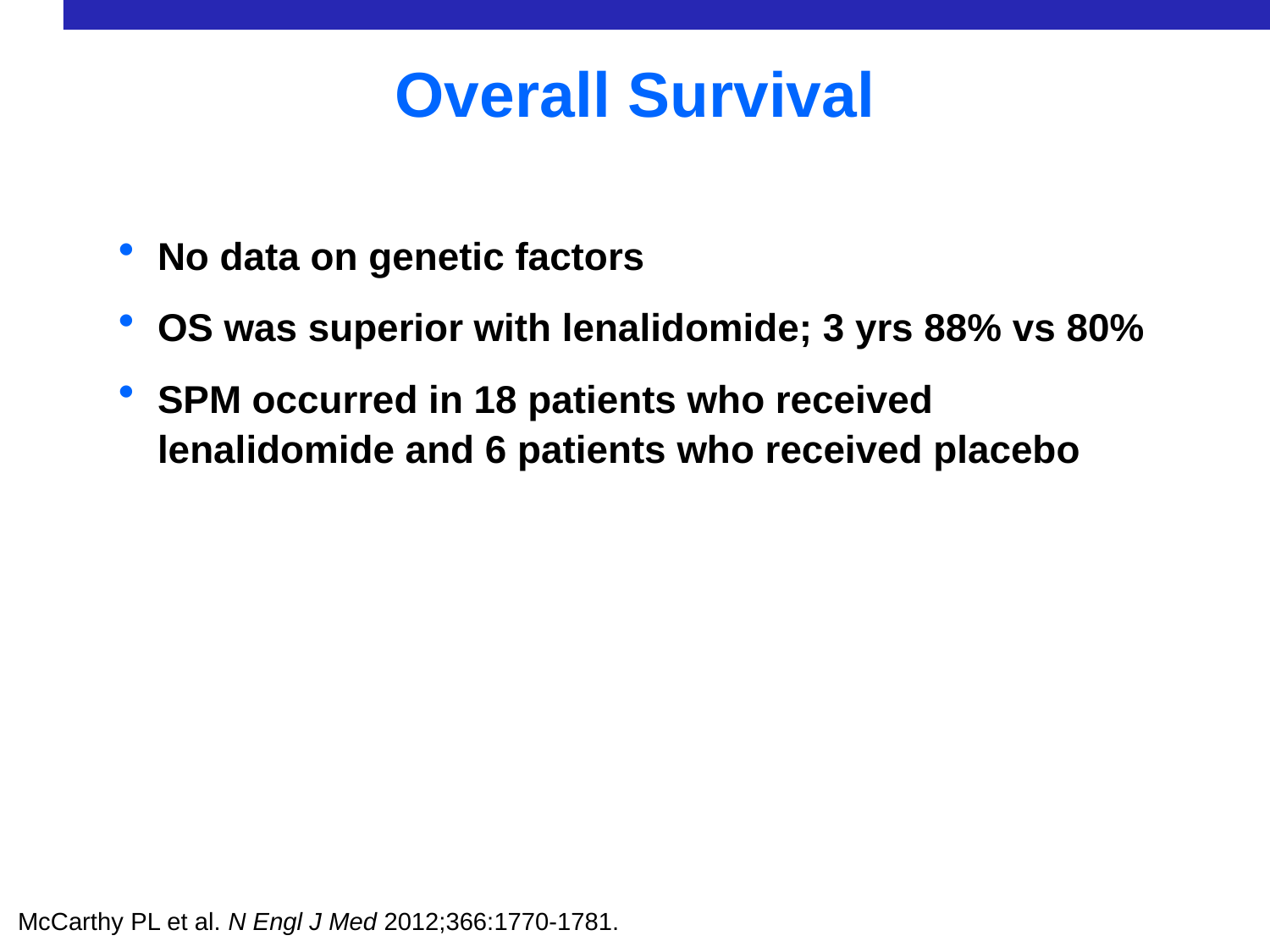

Overall Survival
No data on genetic factors
OS was superior with lenalidomide; 3 yrs 88% vs 80%
SPM occurred in 18 patients who received lenalidomide and 6 patients who received placebo
McCarthy PL et al. N Engl J Med 2012;366:1770-1781.